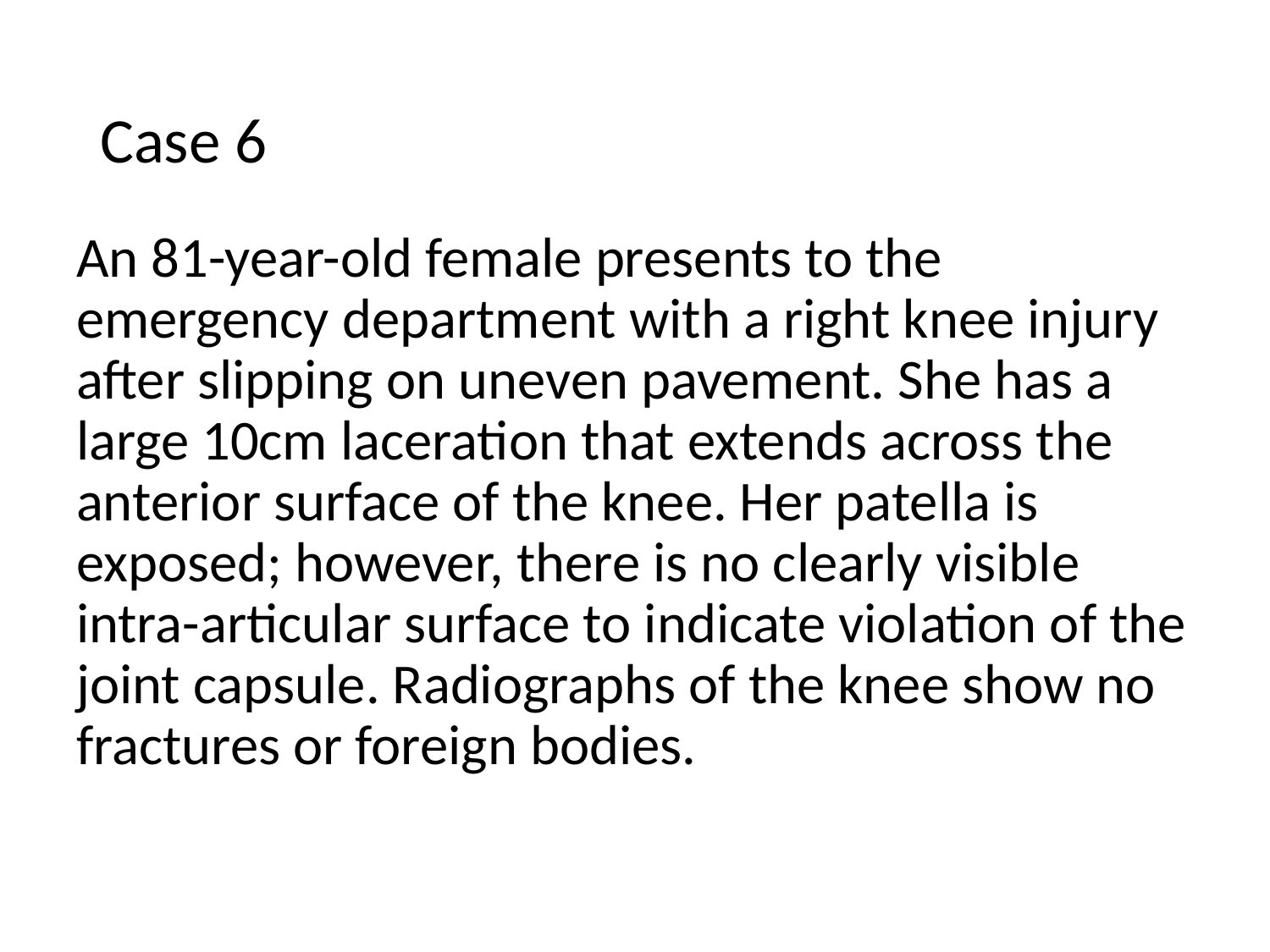

# Case 6
An 81-year-old female presents to the emergency department with a right knee injury after slipping on uneven pavement. She has a large 10cm laceration that extends across the anterior surface of the knee. Her patella is exposed; however, there is no clearly visible intra-articular surface to indicate violation of the joint capsule. Radiographs of the knee show no fractures or foreign bodies.